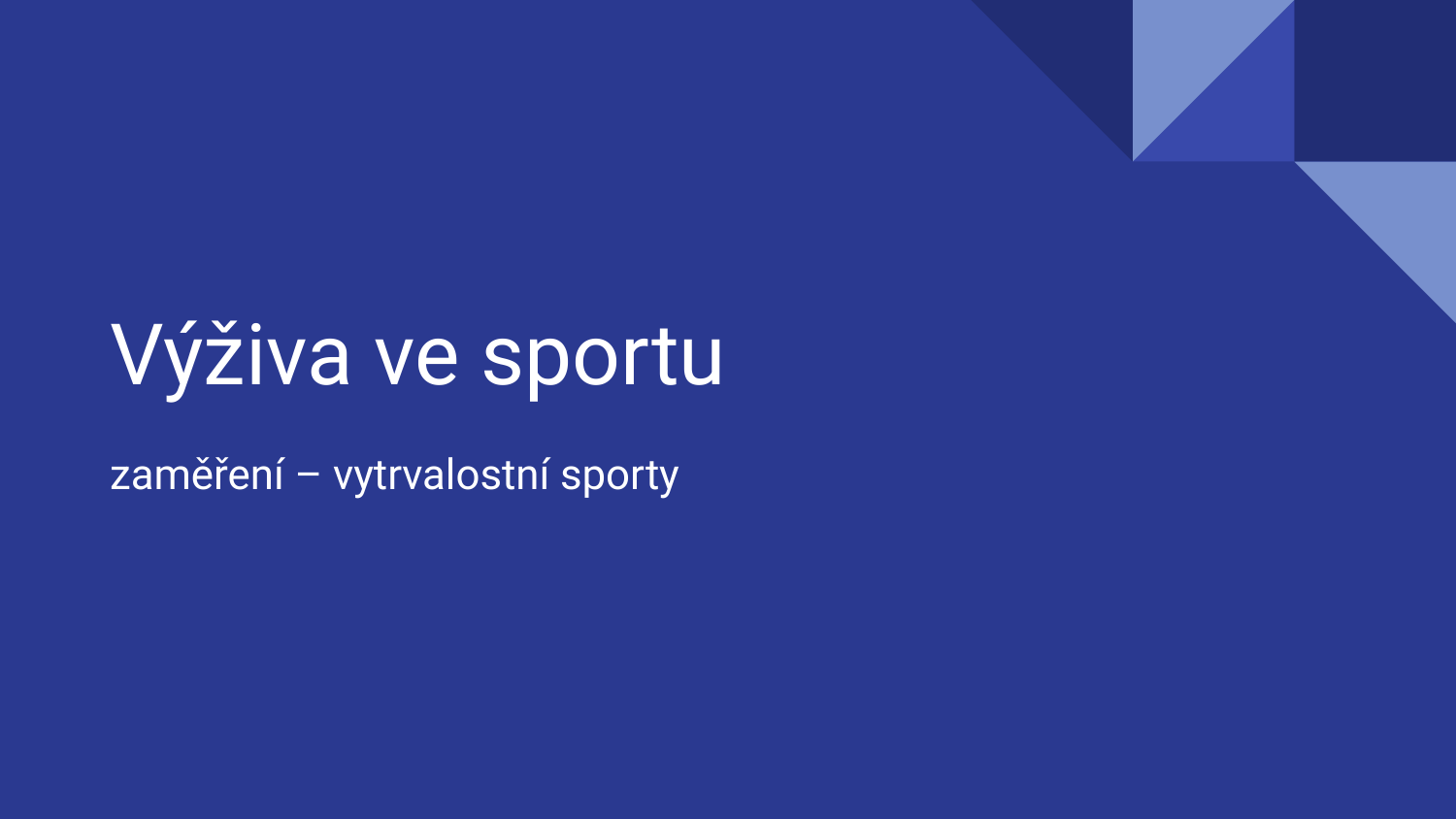

# Výživa ve sportu
zaměření – vytrvalostní sporty